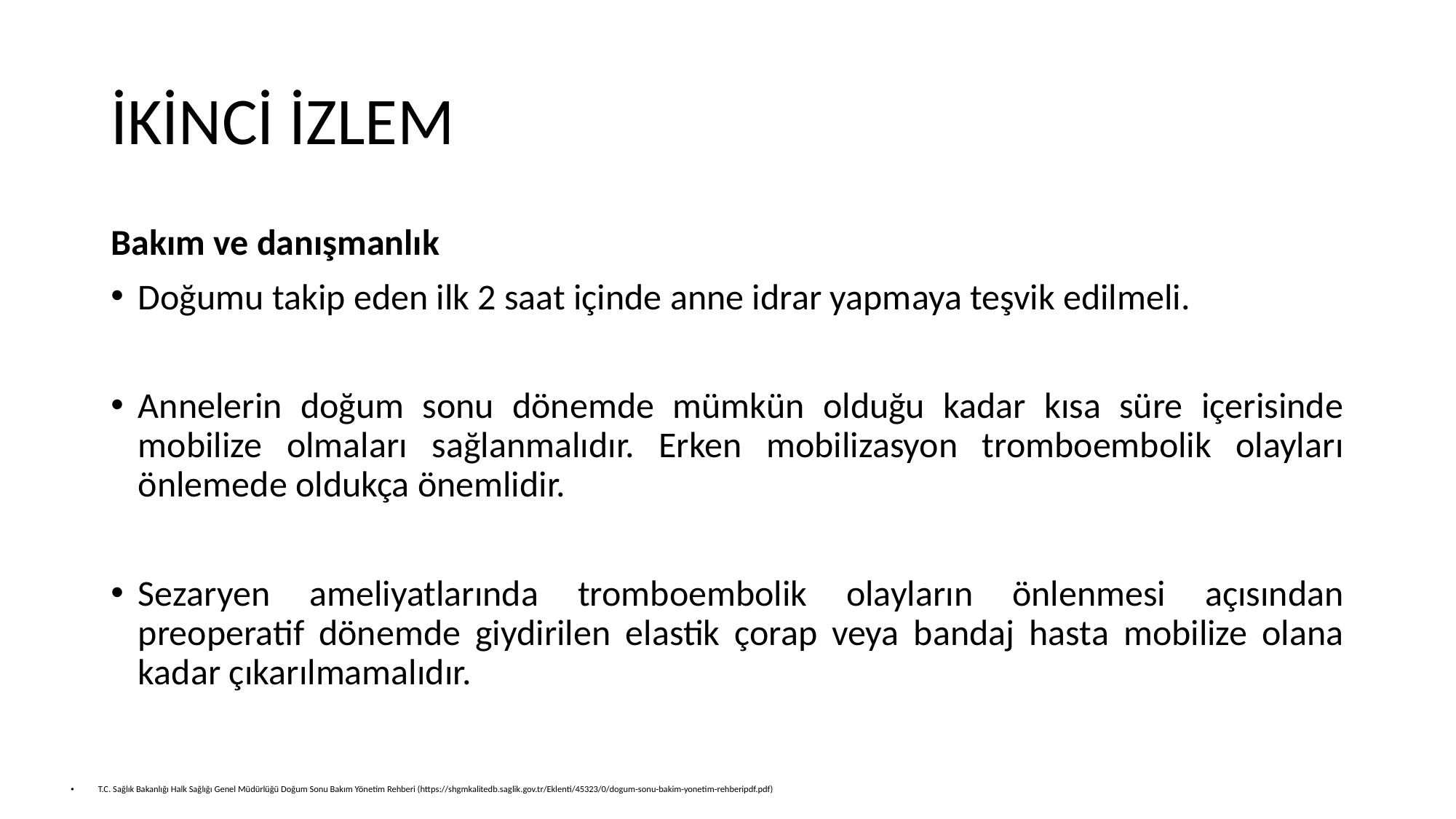

# İKİNCİ İZLEM
Bakım ve danışmanlık
Doğumu takip eden ilk 2 saat içinde anne idrar yapmaya teşvik edilmeli.

Annelerin doğum sonu dönemde mümkün olduğu kadar kısa süre içerisinde mobilize olmaları sağlanmalıdır. Erken mobilizasyon tromboembolik olayları önlemede oldukça önemlidir.

Sezaryen ameliyatlarında tromboembolik olayların önlenmesi açısından preoperatif dönemde giydirilen elastik çorap veya bandaj hasta mobilize olana kadar çıkarılmamalıdır.

T.C. Sağlık Bakanlığı Halk Sağlığı Genel Müdürlüğü Doğum Sonu Bakım Yönetim Rehberi (https://shgmkalitedb.saglik.gov.tr/Eklenti/45323/0/dogum-sonu-bakim-yonetim-rehberipdf.pdf)